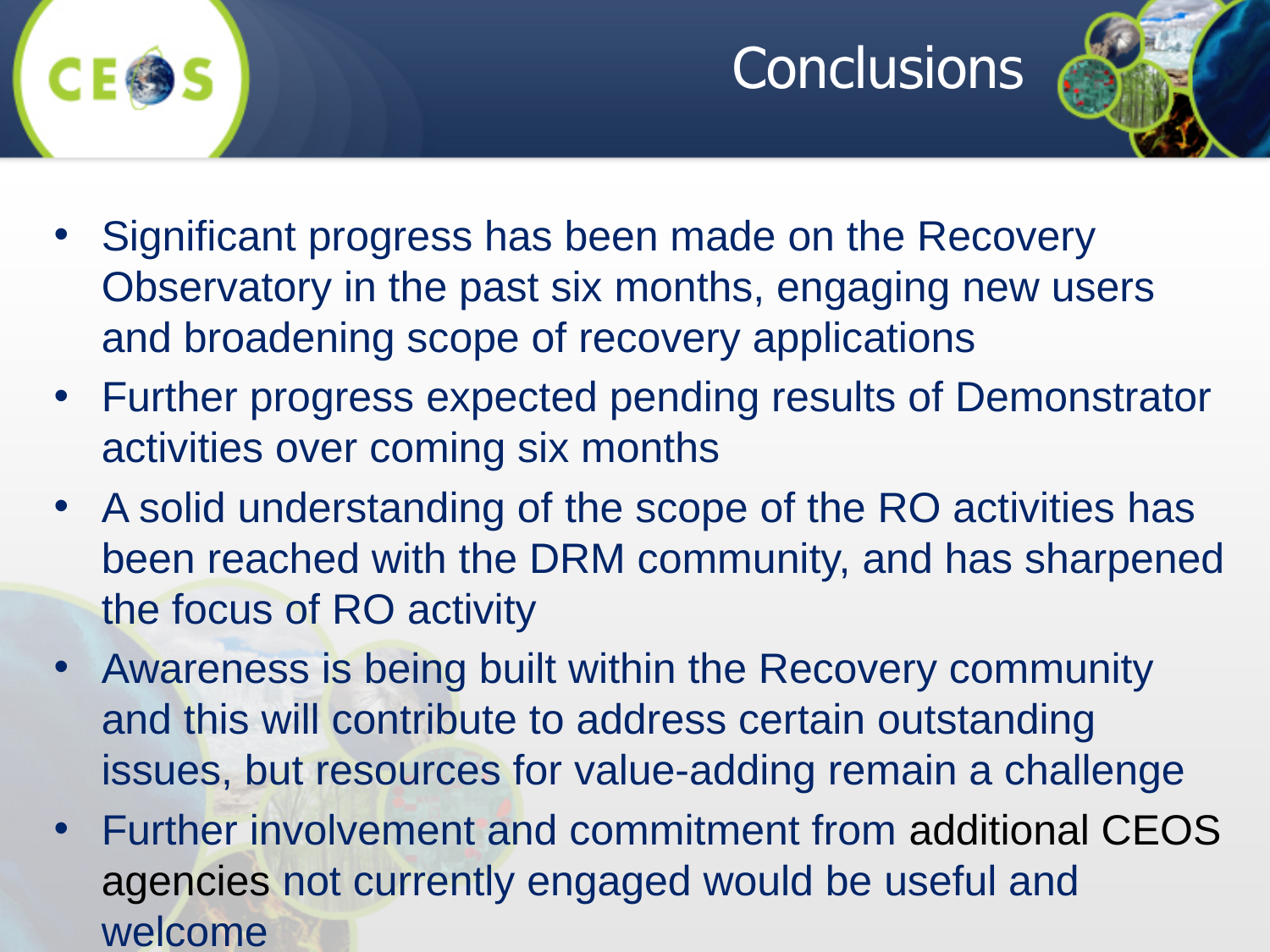

# Conclusions
Significant progress has been made on the Recovery Observatory in the past six months, engaging new users and broadening scope of recovery applications
Further progress expected pending results of Demonstrator activities over coming six months
A solid understanding of the scope of the RO activities has been reached with the DRM community, and has sharpened the focus of RO activity
Awareness is being built within the Recovery community and this will contribute to address certain outstanding issues, but resources for value-adding remain a challenge
Further involvement and commitment from additional CEOS agencies not currently engaged would be useful and welcome